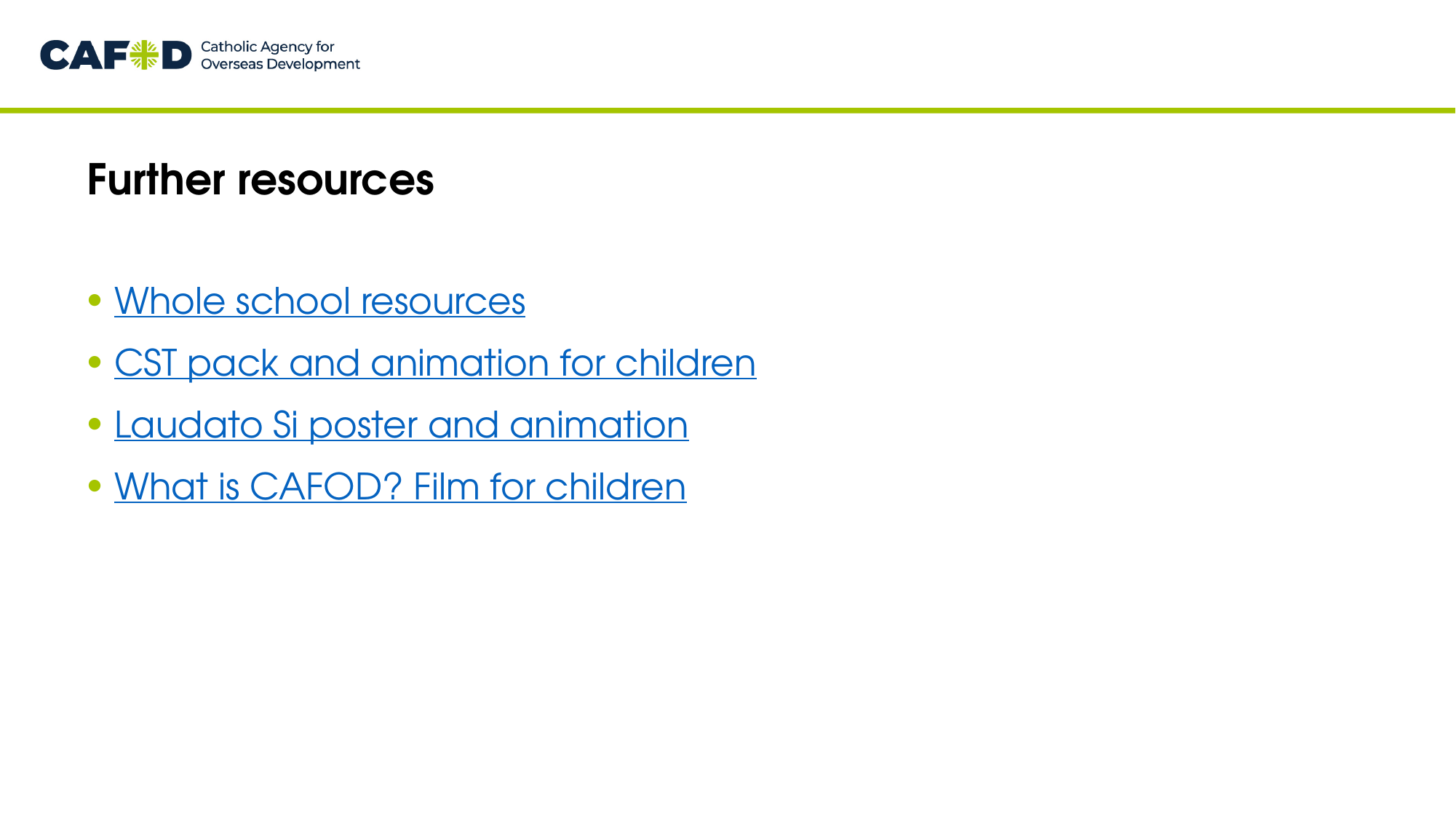

# Further resources
Whole school resources
CST pack and animation for children
Laudato Si poster and animation
What is CAFOD? Film for children